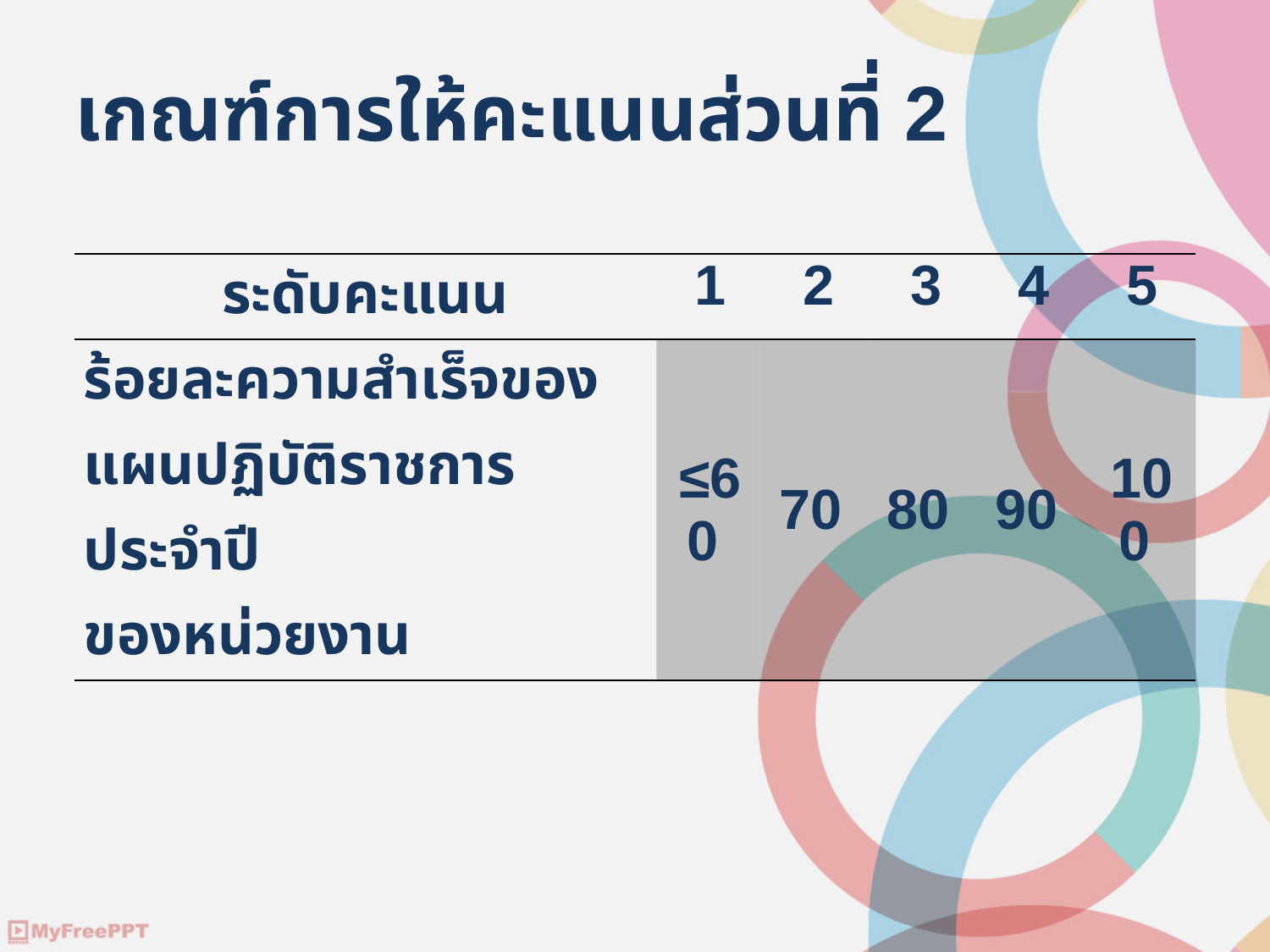

# เกณฑ์การให้คะแนนส่วนที่ 2
| ระดับคะแนน | 1 | 2 | 3 | 4 | 5 |
| --- | --- | --- | --- | --- | --- |
| ร้อยละความสำเร็จของ แผนปฏิบัติราชการประจำปี ของหน่วยงาน | ≤60 | 70 | 80 | 90 | 100 |